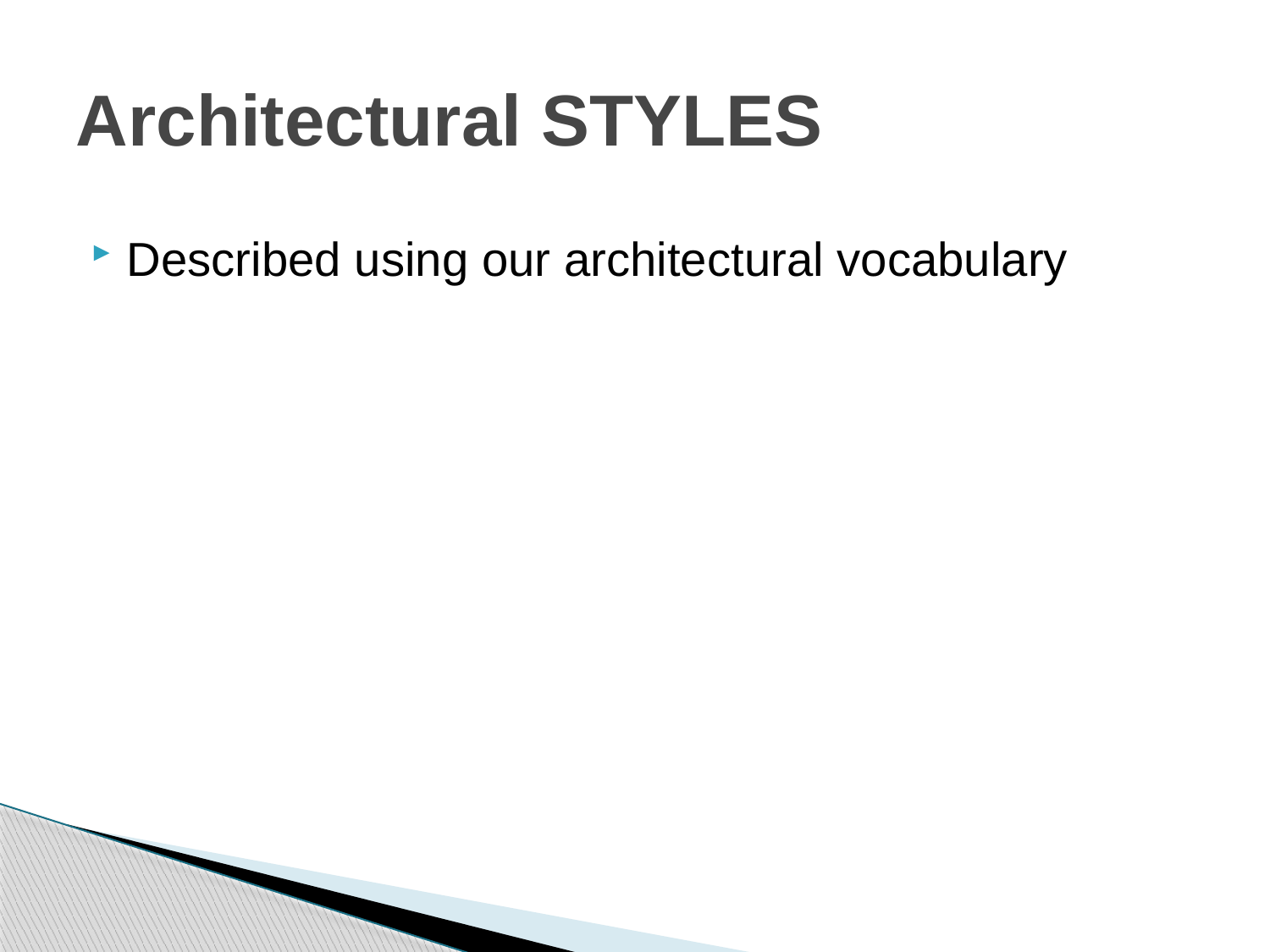

# Architectural STYLES
Described using our architectural vocabulary